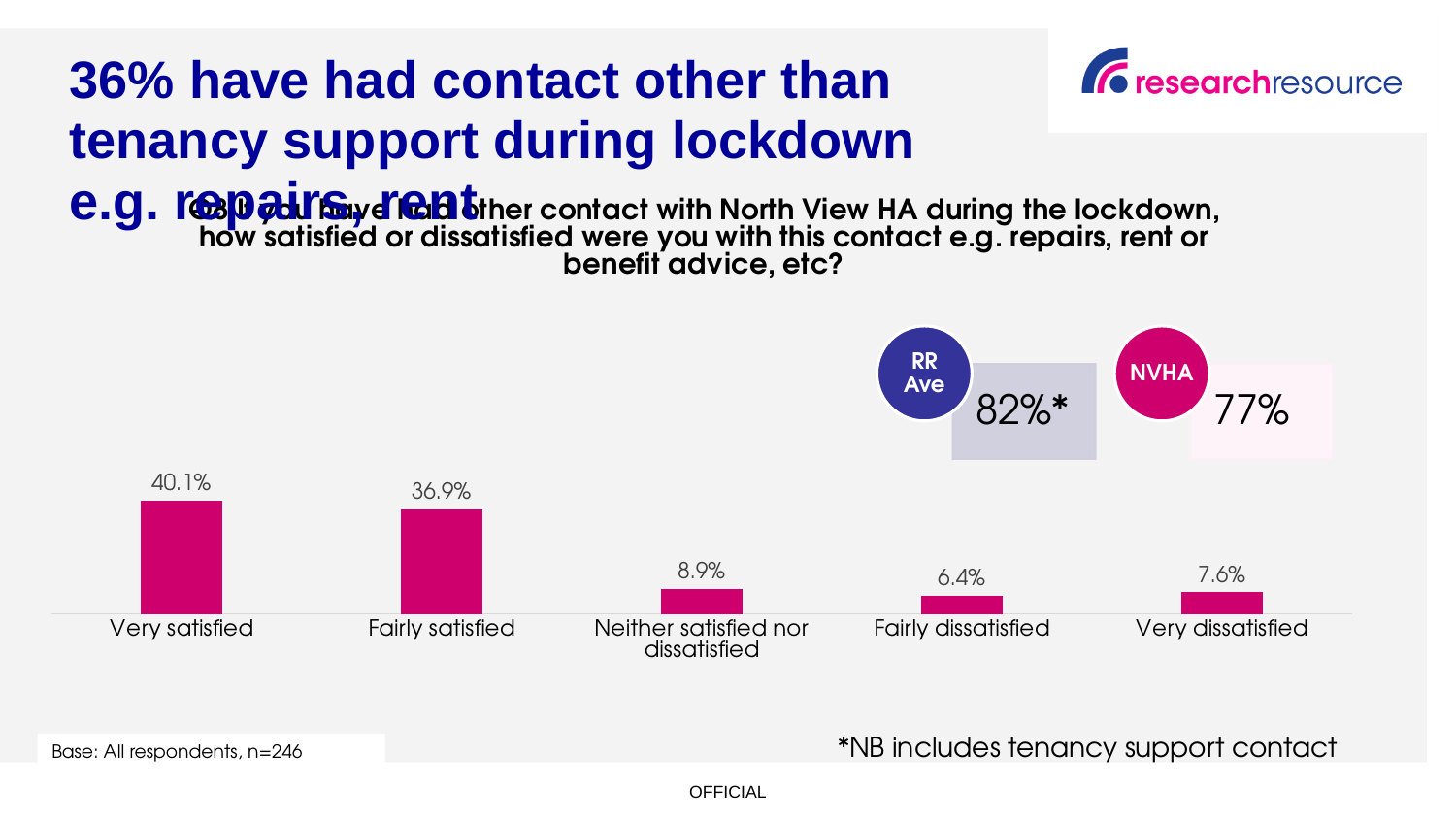

# 36% have had contact other than tenancy support during lockdown e.g. repairs, rent

### Chart: Q8 If you have had other contact with North View HA during the lockdown, how satisfied or dissatisfied were you with this contact e.g. repairs, rent or benefit advice, etc?

| Category |  |
|---|---|
| Very satisfied | 0.401 |
| Fairly satisfied | 0.369 |
| Neither satisfied nor dissatisfied | 0.089 |
| Fairly dissatisfied | 0.064 |
| Very dissatisfied | 0.076 |
82%*
RR Ave
77%
NVHA
*NB includes tenancy support contact
Base: All respondents, n=246